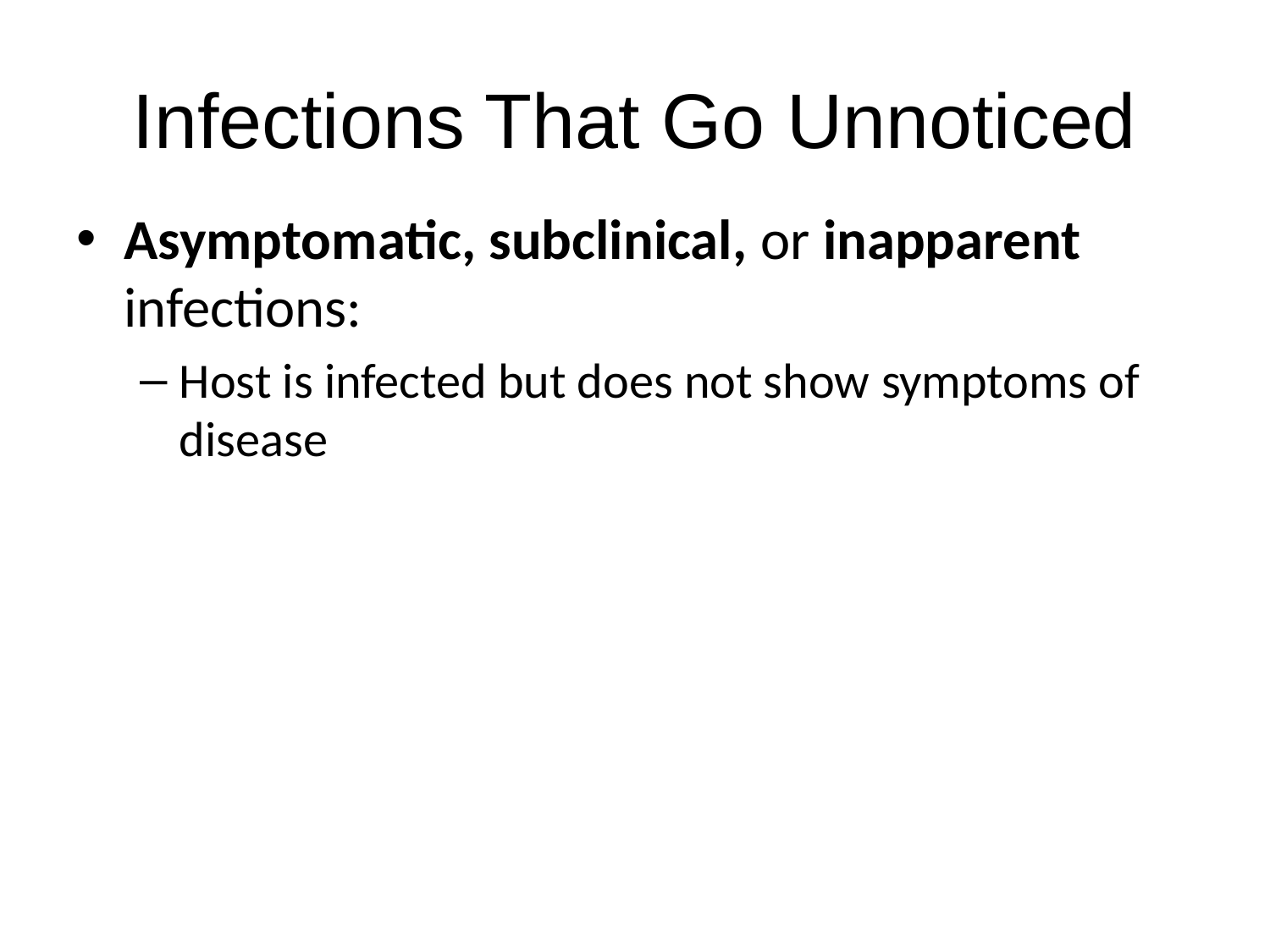

# Infections That Go Unnoticed
Asymptomatic, subclinical, or inapparent infections:
Host is infected but does not show symptoms of disease